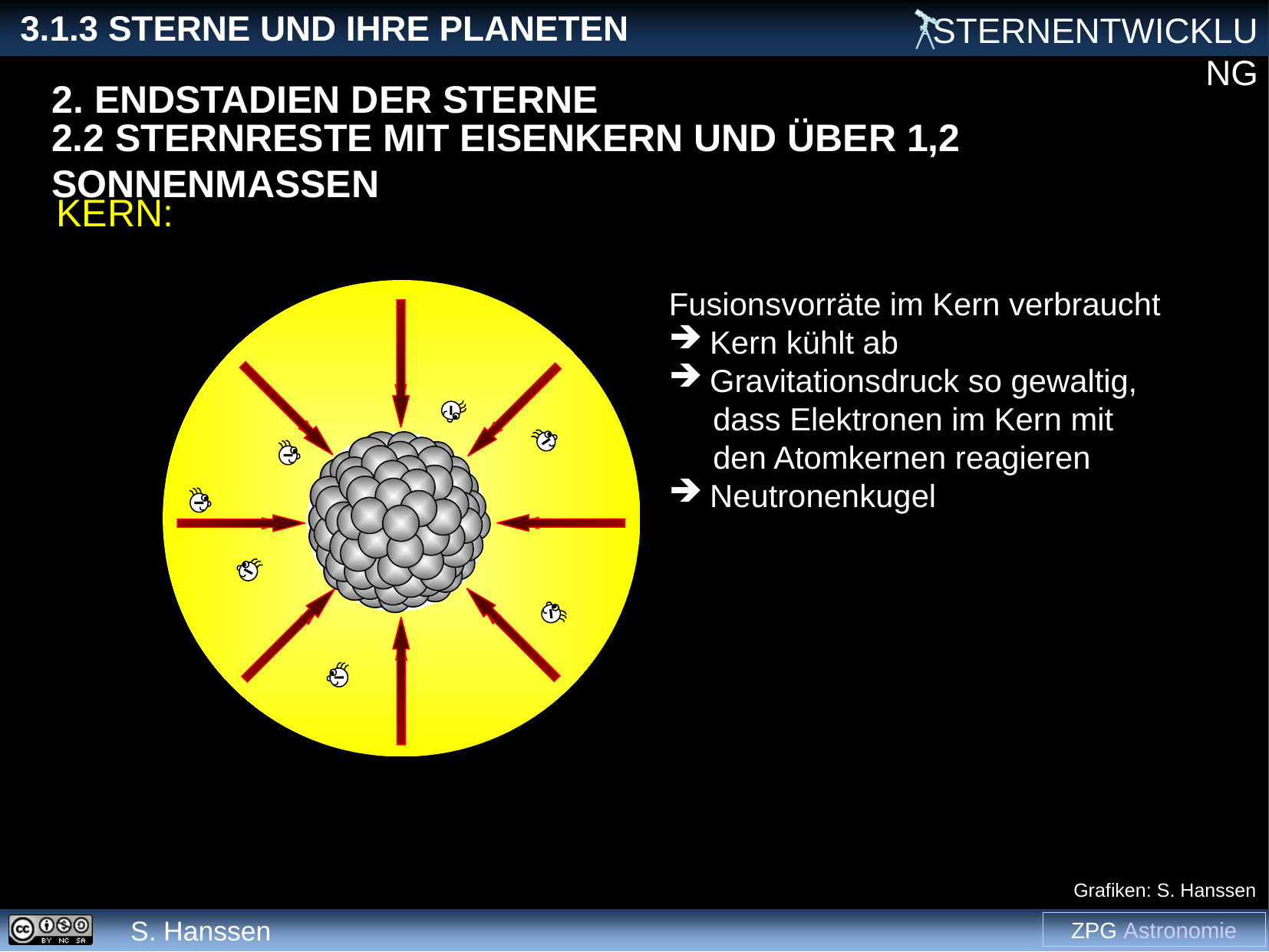

2. Endstadien der Sterne
2.2 Sternreste mit Eisenkern und über 1,2 Sonnenmassen
KERN:

Fusionsvorräte im Kern verbraucht
 Kern kühlt ab
 Gravitationsdruck so gewaltig,
     dass Elektronen im Kern mit
     den Atomkernen reagieren
 Neutronenkugel

Grafiken: S. Hanssen